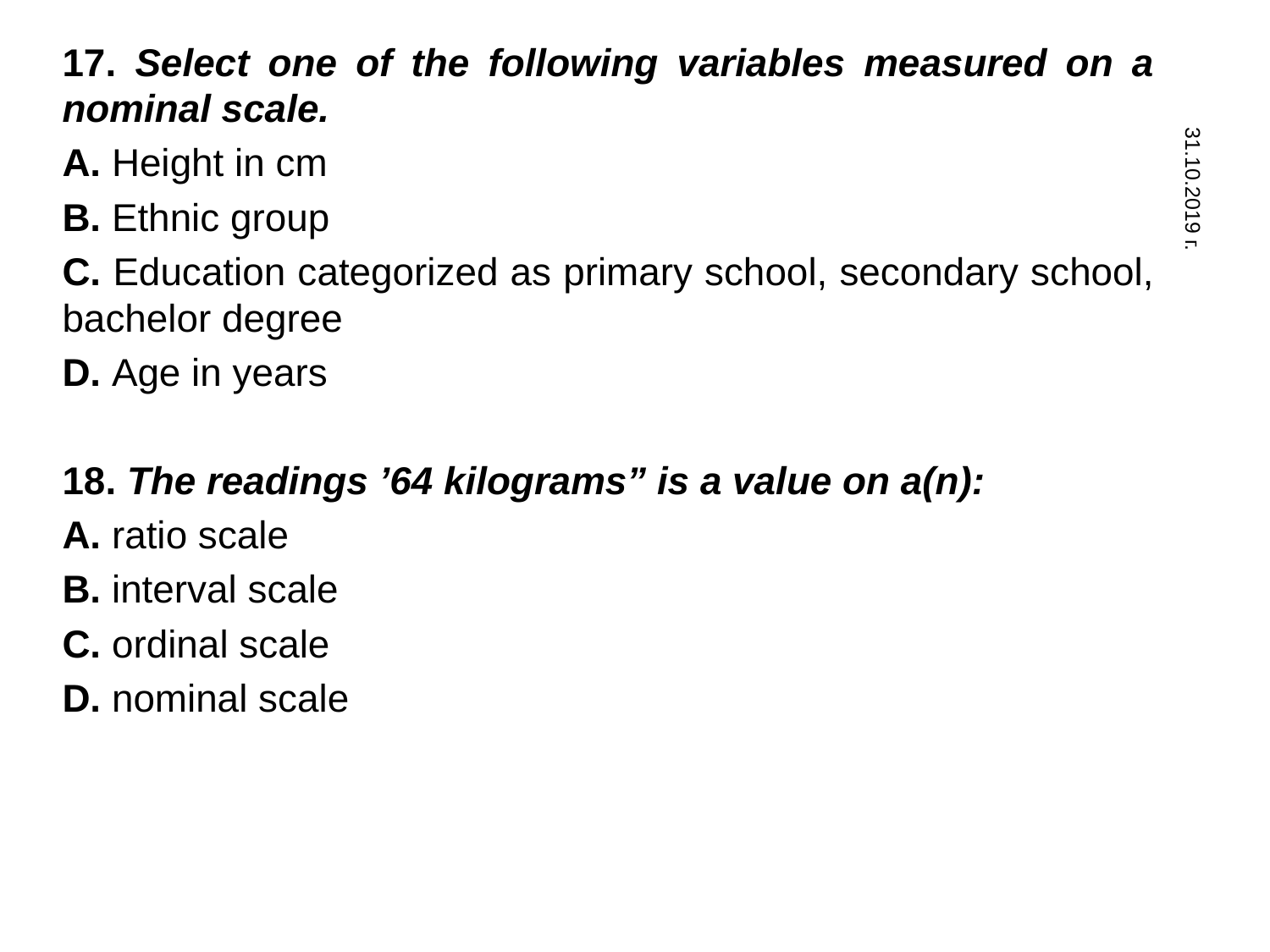

17. Select one of the following variables measured on a nominal scale.
A. Height in cm
B. Ethnic group
C. Education categorized as primary school, secondary school, bachelor degree
D. Age in years

18. The readings ’64 kilograms” is a value on a(n):
A. ratio scale
B. interval scale
C. ordinal scale
D. nominal scale

31.10.2019 г.
109